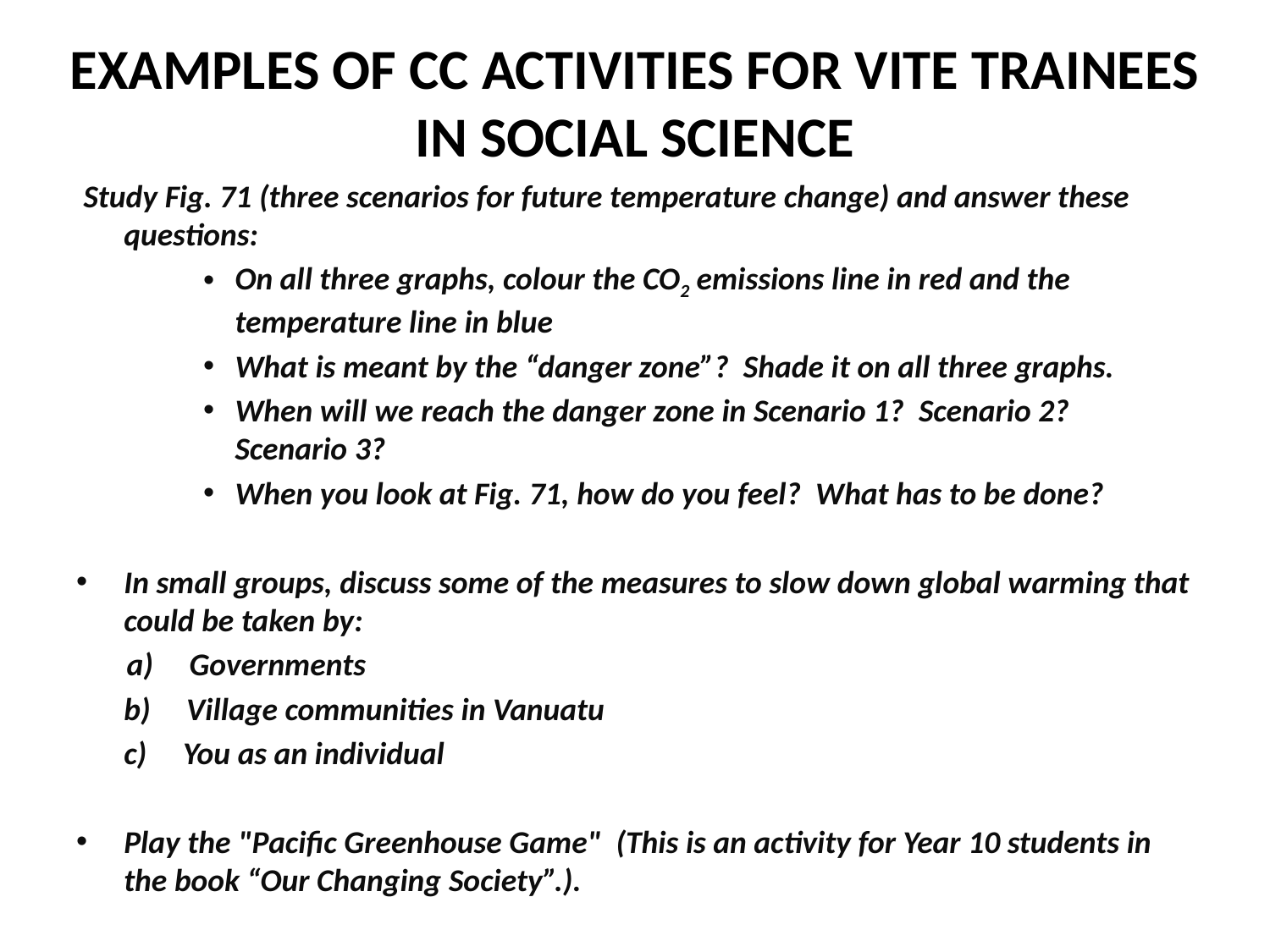

# EXAMPLES OF CC ACTIVITIES FOR VITE TRAINEES IN SOCIAL SCIENCE
 Study Fig. 71 (three scenarios for future temperature change) and answer these questions:
On all three graphs, colour the CO2 emissions line in red and the temperature line in blue
What is meant by the “danger zone”?  Shade it on all three graphs.
When will we reach the danger zone in Scenario 1?  Scenario 2?  Scenario 3?
When you look at Fig. 71, how do you feel?  What has to be done?

In small groups, discuss some of the measures to slow down global warming that could be taken by:
       a)     Governments
	b)     Village communities in Vanuatu
	c)     You as an individual

Play the "Pacific Greenhouse Game"  (This is an activity for Year 10 students in the book “Our Changing Society”.).